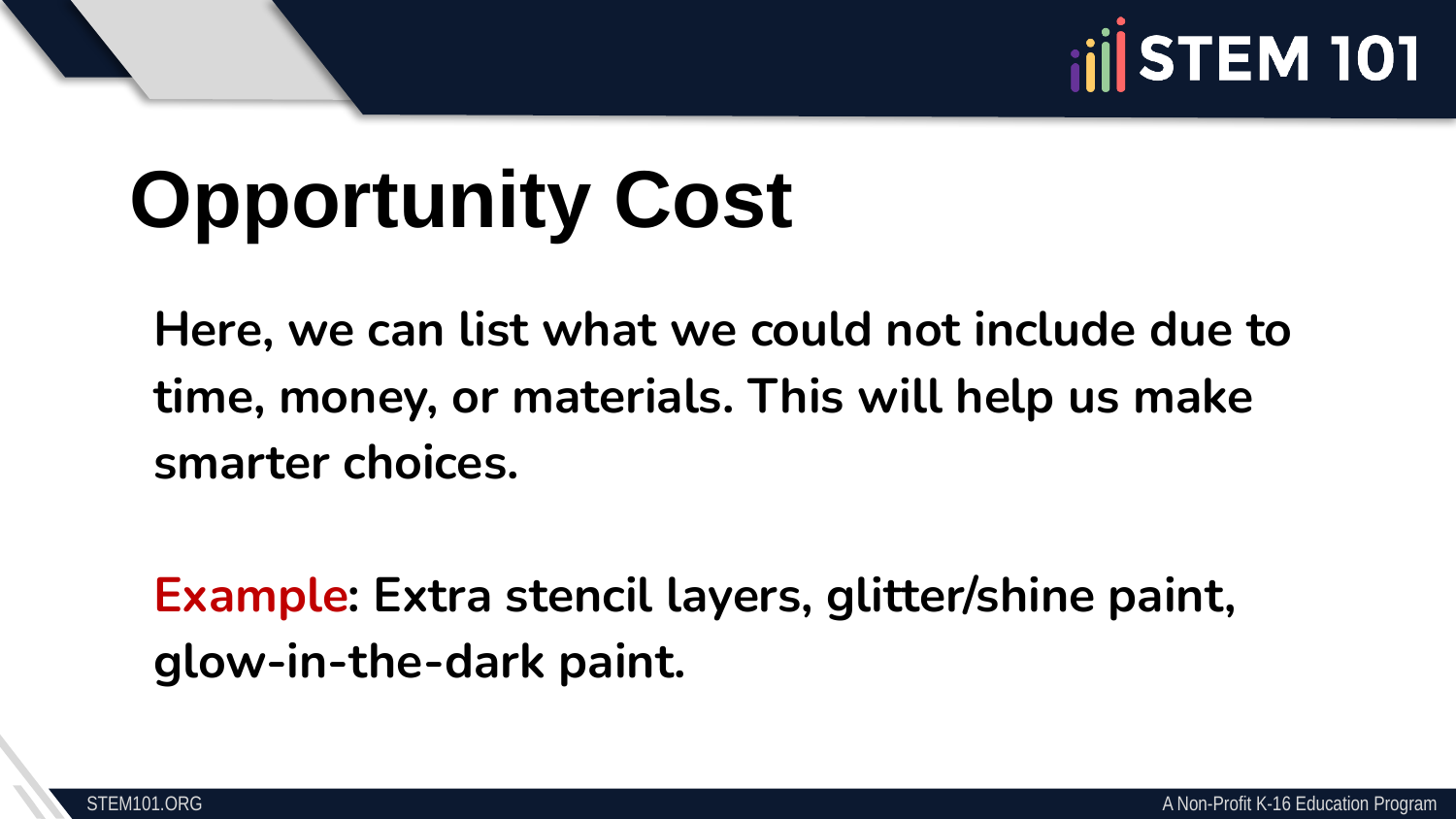

Opportunity Cost
Here, we can list what we could not include due to time, money, or materials. This will help us make smarter choices.
Example: Extra stencil layers, glitter/shine paint,
glow-in-the-dark paint.